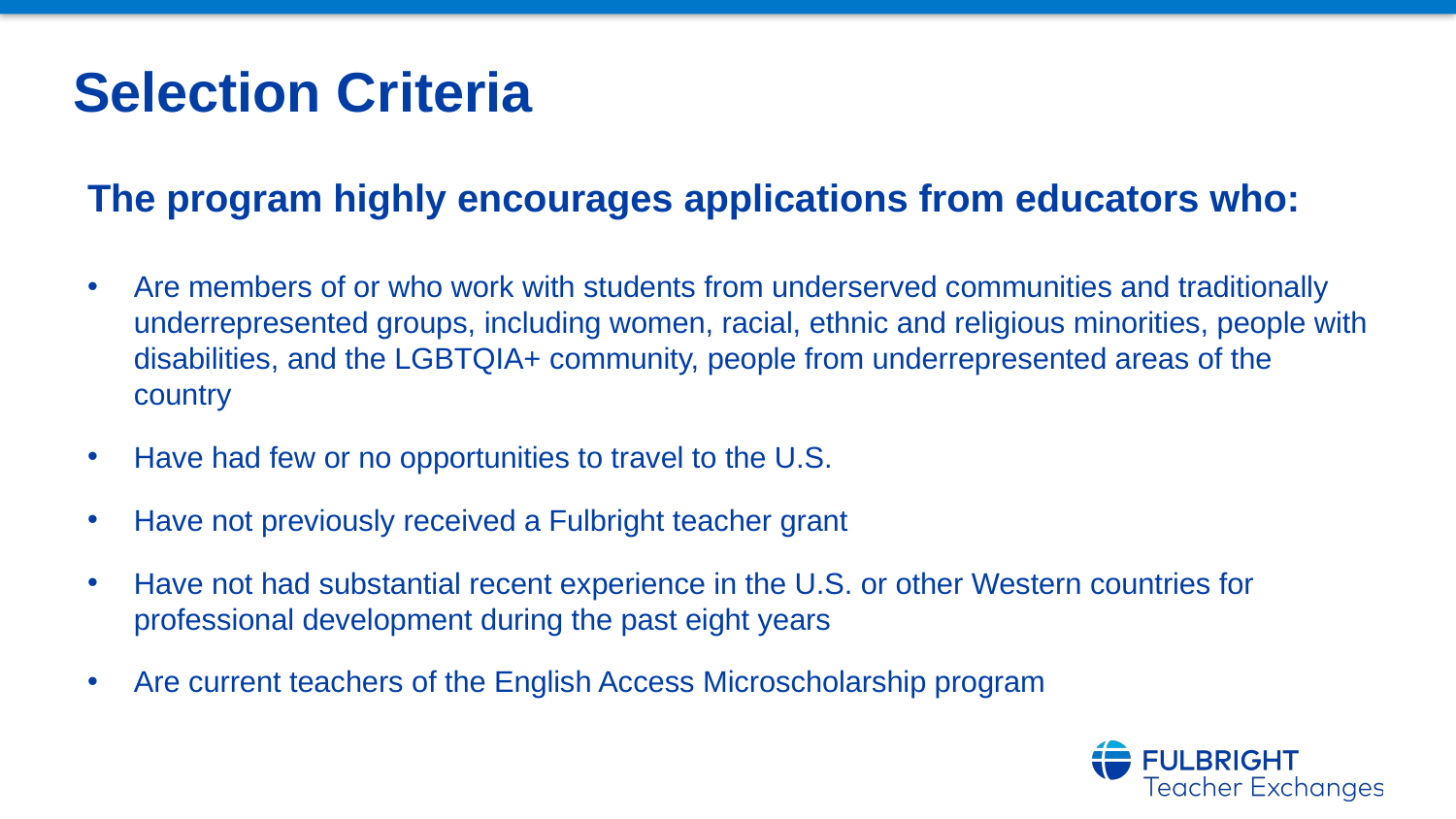

# Selection Criteria
The program highly encourages applications from educators who:

Are members of or who work with students from underserved communities and traditionally underrepresented groups, including women, racial, ethnic and religious minorities, people with disabilities, and the LGBTQIA+ community, people from underrepresented areas of the country
Have had few or no opportunities to travel to the U.S.
Have not previously received a Fulbright teacher grant
Have not had substantial recent experience in the U.S. or other Western countries for professional development during the past eight years
Are current teachers of the English Access Microscholarship program